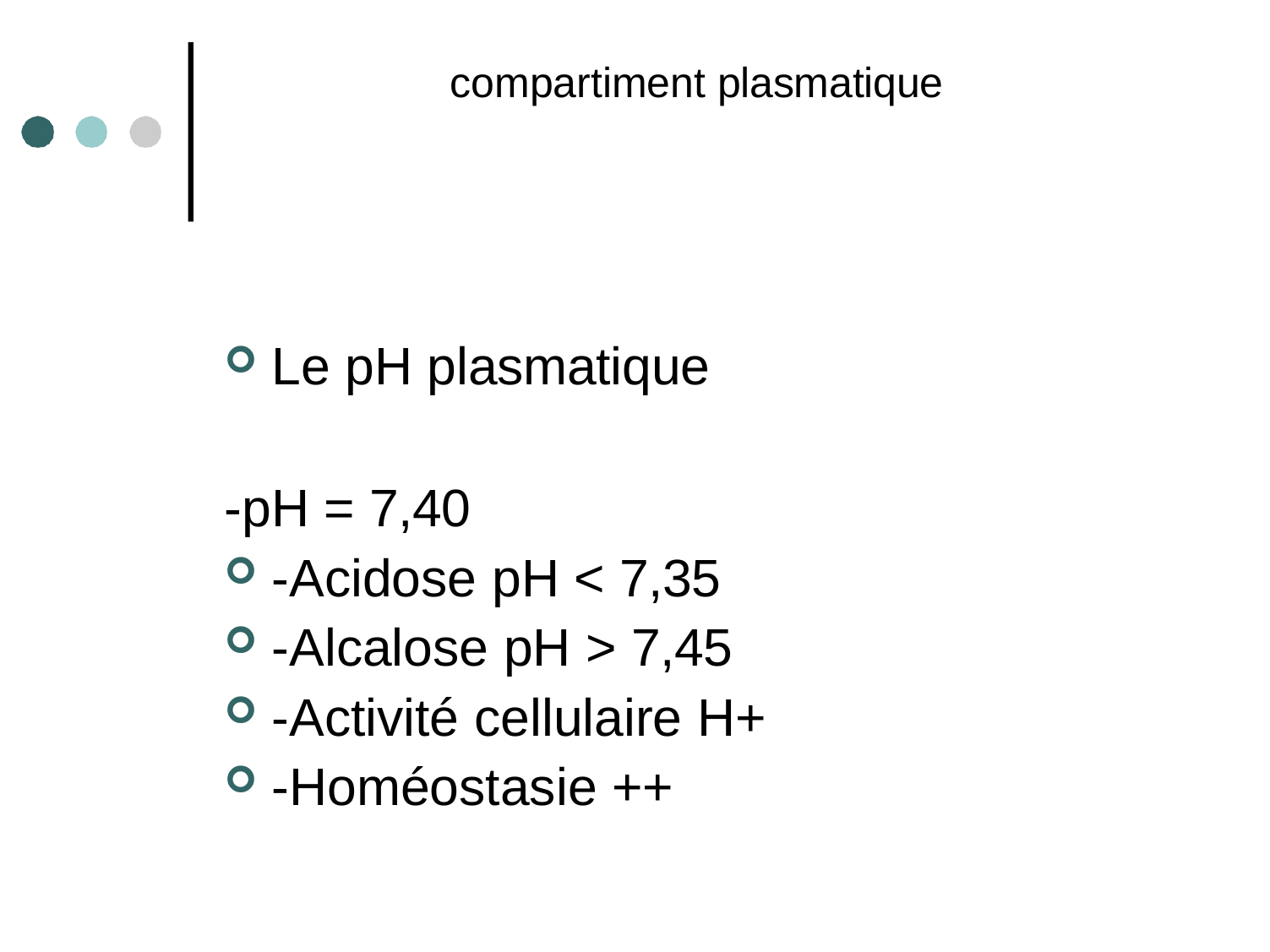

# compartiment plasmatique
Le pH plasmatique

-pH = 7,40
-Acidose pH < 7,35
-Alcalose pH > 7,45
-Activité cellulaire H+
-Homéostasie ++